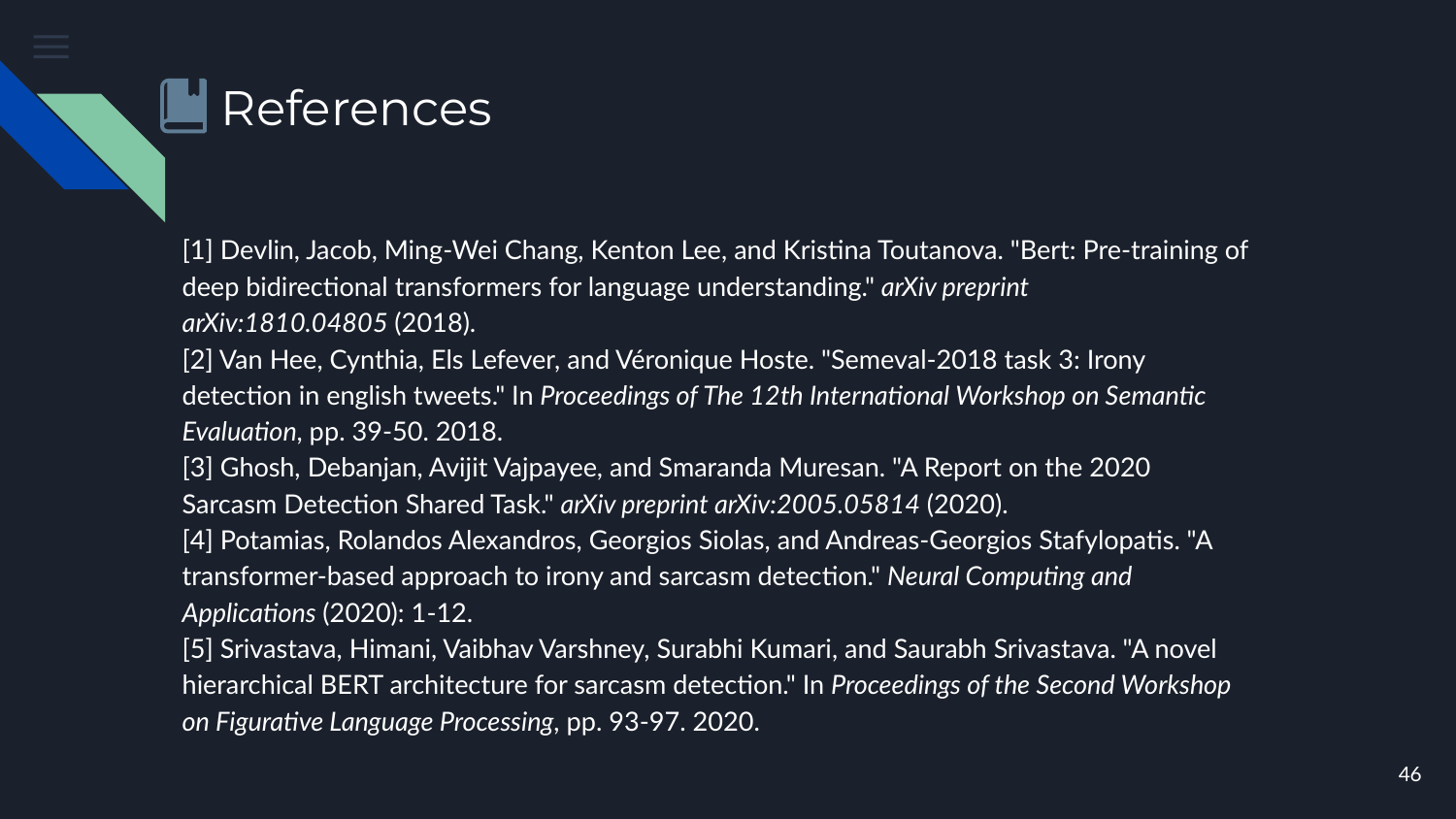

# References

[1] Devlin, Jacob, Ming-Wei Chang, Kenton Lee, and Kristina Toutanova. "Bert: Pre-training of deep bidirectional transformers for language understanding." arXiv preprint arXiv:1810.04805 (2018).
[2] Van Hee, Cynthia, Els Lefever, and Véronique Hoste. "Semeval-2018 task 3: Irony detection in english tweets." In Proceedings of The 12th International Workshop on Semantic Evaluation, pp. 39-50. 2018.
[3] Ghosh, Debanjan, Avijit Vajpayee, and Smaranda Muresan. "A Report on the 2020 Sarcasm Detection Shared Task." arXiv preprint arXiv:2005.05814 (2020).
[4] Potamias, Rolandos Alexandros, Georgios Siolas, and Andreas-Georgios Stafylopatis. "A transformer-based approach to irony and sarcasm detection." Neural Computing and Applications (2020): 1-12.
[5] Srivastava, Himani, Vaibhav Varshney, Surabhi Kumari, and Saurabh Srivastava. "A novel hierarchical BERT architecture for sarcasm detection." In Proceedings of the Second Workshop on Figurative Language Processing, pp. 93-97. 2020.

46